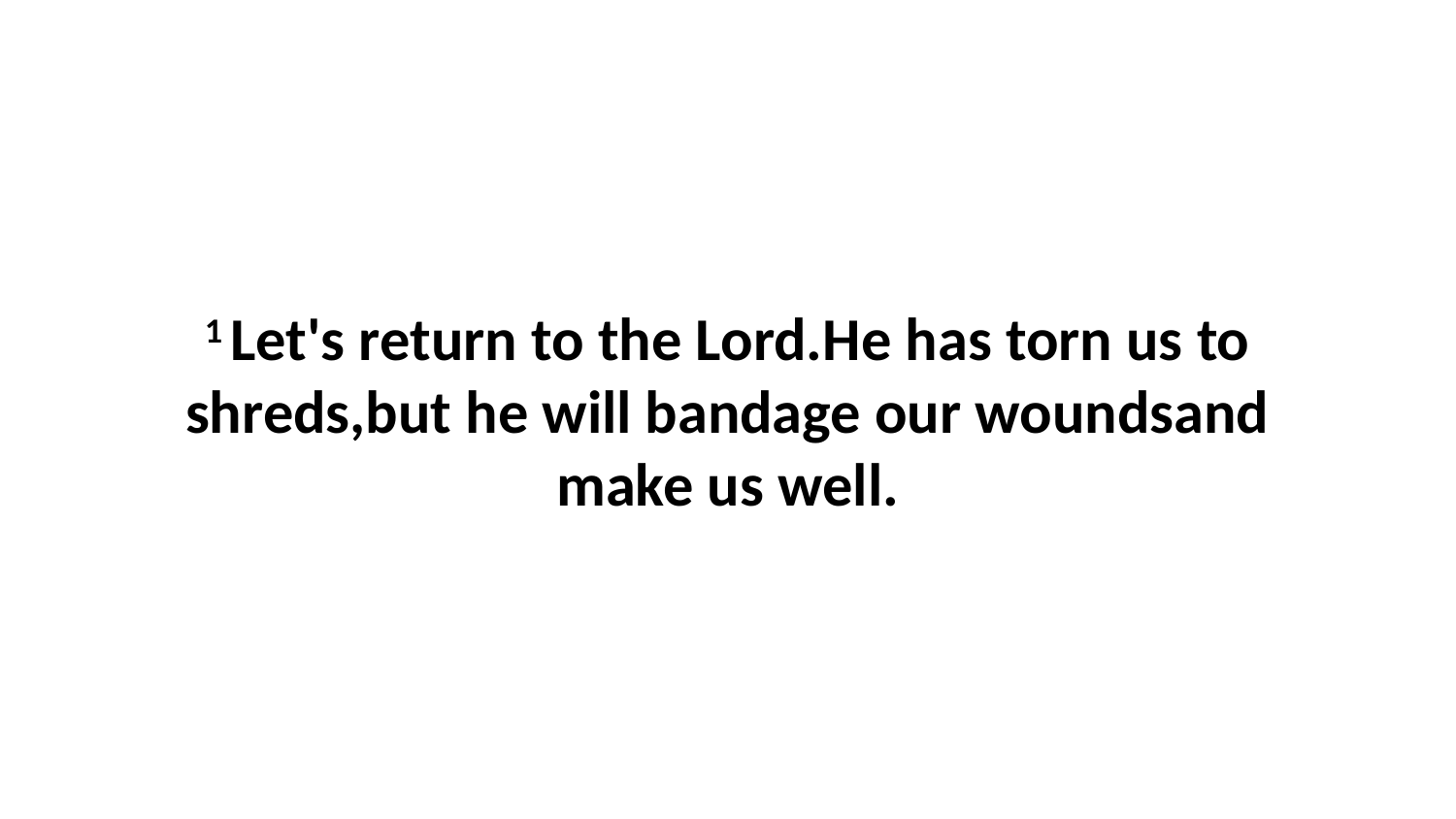

1 Let's return to the Lord.He has torn us to shreds,but he will bandage our woundsand make us well.